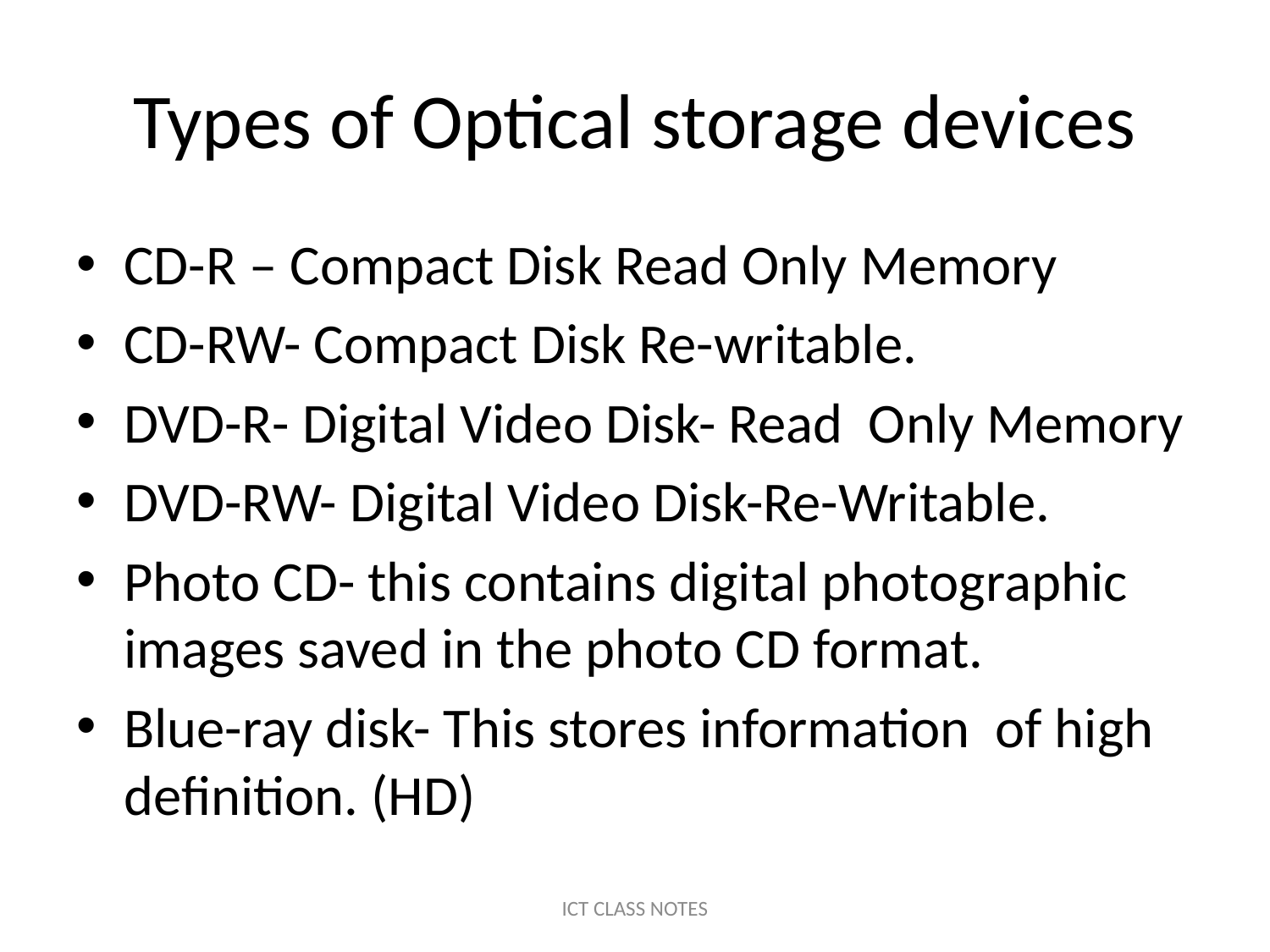

# Types of Optical storage devices
CD-R – Compact Disk Read Only Memory
CD-RW- Compact Disk Re-writable.
DVD-R- Digital Video Disk- Read  Only Memory
DVD-RW- Digital Video Disk-Re-Writable.
Photo CD- this contains digital photographic  images saved in the photo CD format.
Blue-ray disk- This stores information  of high definition. (HD)
ICT CLASS NOTES